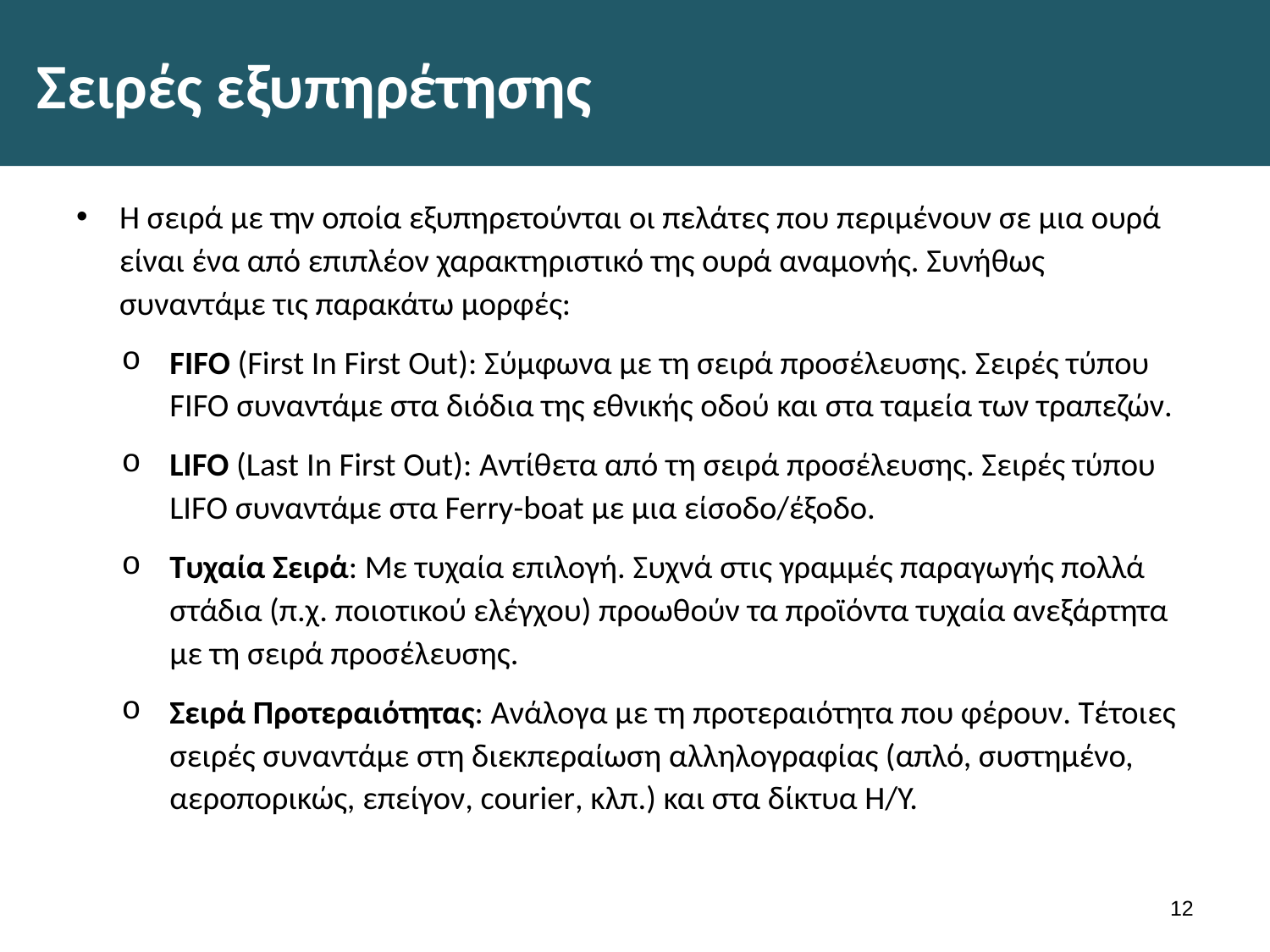

# Σειρές εξυπηρέτησης
Η σειρά με την οποία εξυπηρετούνται οι πελάτες που περιμένουν σε μια ουρά είναι ένα από επιπλέον χαρακτηριστικό της ουρά αναμονής. Συνήθως συναντάμε τις παρακάτω μορφές:
FIFO (First In First Out): Σύμφωνα με τη σειρά προσέλευσης. Σειρές τύπου FIFO συναντάμε στα διόδια της εθνικής οδού και στα ταμεία των τραπεζών.
LIFO (Last In First Out): Αντίθετα από τη σειρά προσέλευσης. Σειρές τύπου LIFO συναντάμε στα Ferry-boat με μια είσοδο/έξοδο.
Τυχαία Σειρά: Με τυχαία επιλογή. Συχνά στις γραμμές παραγωγής πολλά στάδια (π.χ. ποιοτικού ελέγχου) προωθούν τα προϊόντα τυχαία ανεξάρτητα με τη σειρά προσέλευσης.
Σειρά Προτεραιότητας: Ανάλογα με τη προτεραιότητα που φέρουν. Τέτοιες σειρές συναντάμε στη διεκπεραίωση αλληλογραφίας (απλό, συστημένο, αεροπορικώς, επείγον, courier, κλπ.) και στα δίκτυα Η/Υ.

12